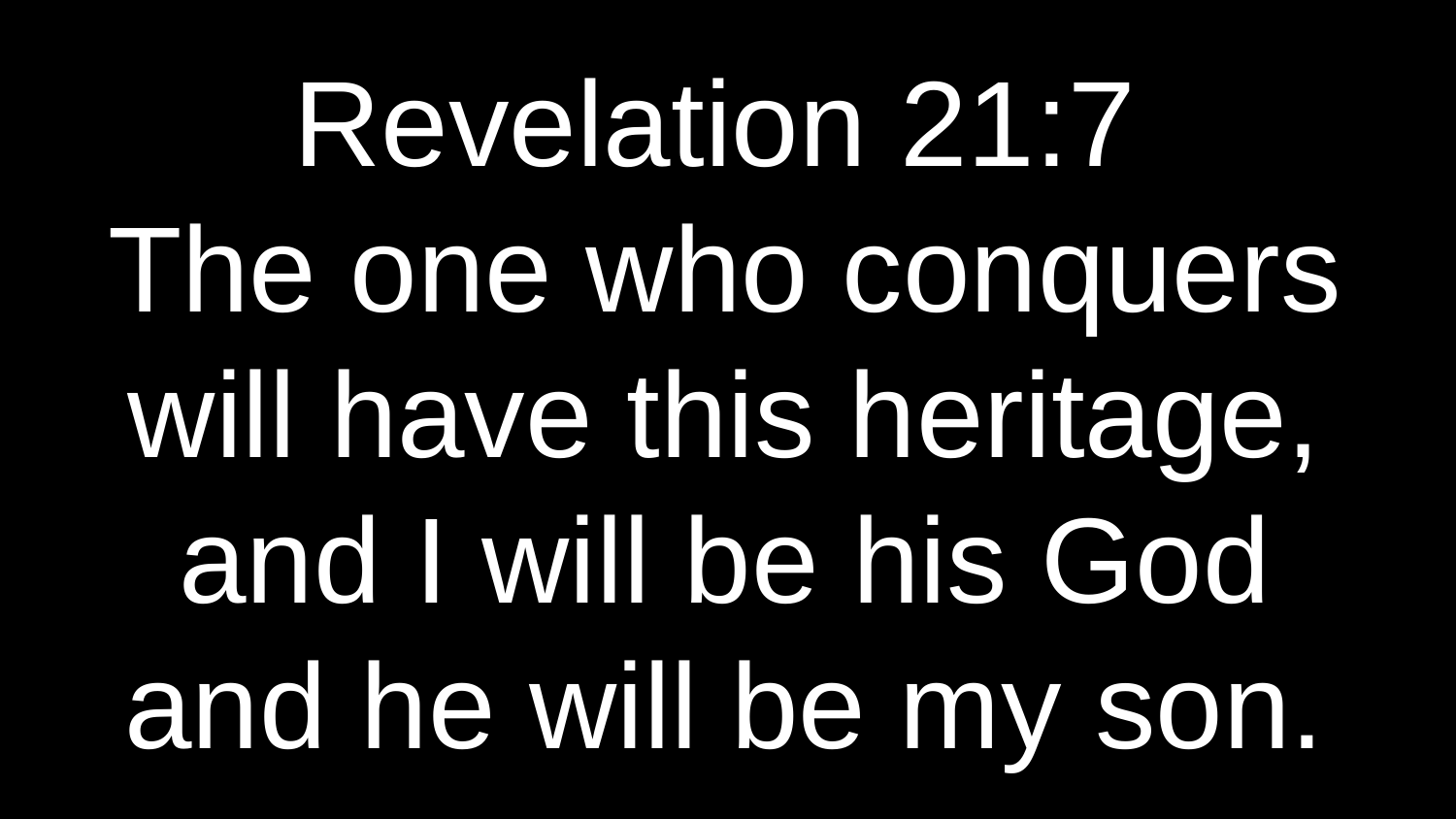

Revelation 21:7
The one who conquers will have this heritage, and I will be his God and he will be my son.